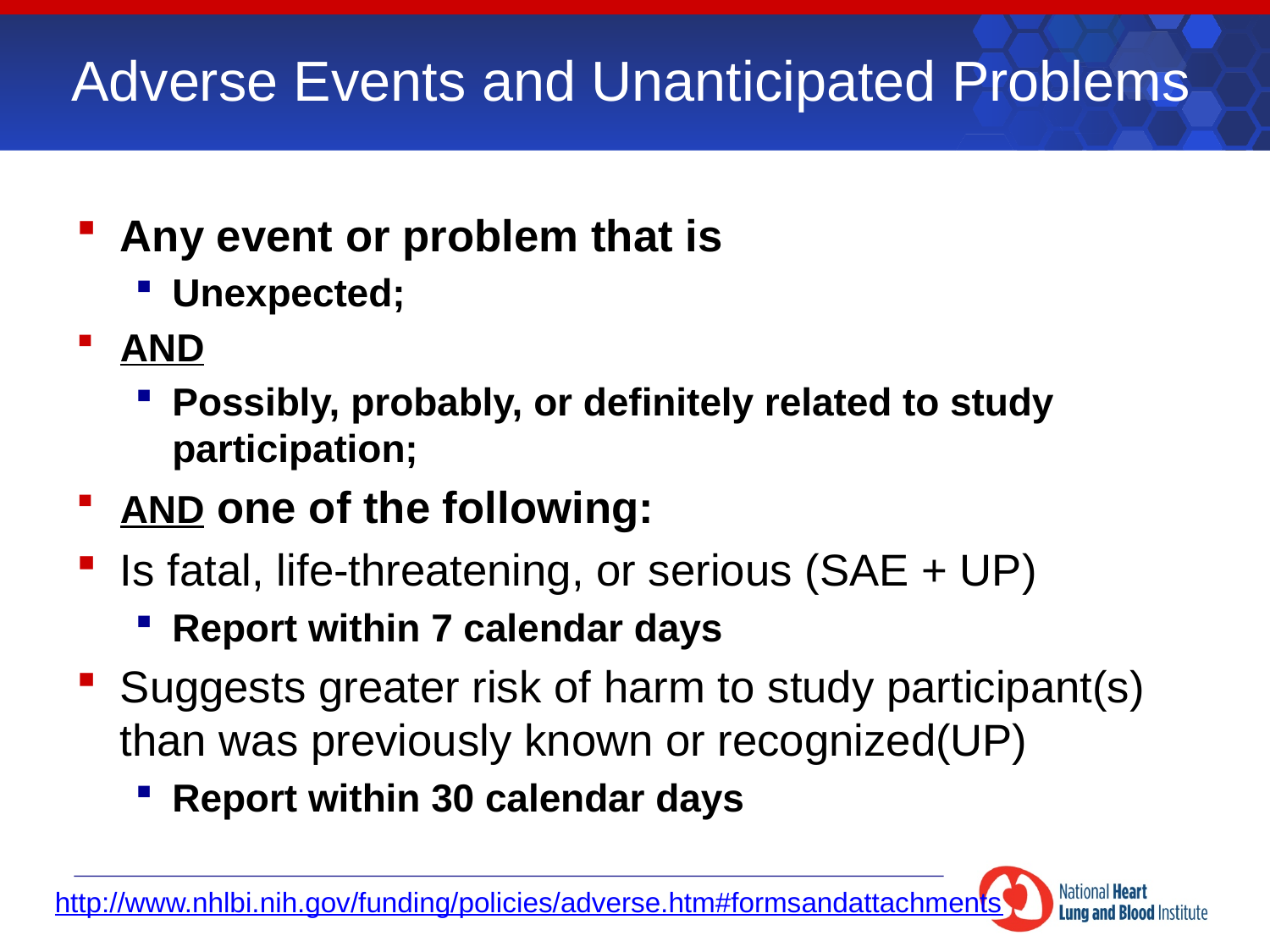

# Adverse Events and Unanticipated Problems
Any event or problem that is
Unexpected;
AND
Possibly, probably, or definitely related to study participation;
AND one of the following:
Is fatal, life-threatening, or serious (SAE + UP)
Report within 7 calendar days
Suggests greater risk of harm to study participant(s) than was previously known or recognized(UP)
Report within 30 calendar days

http://www.nhlbi.nih.gov/funding/policies/adverse.htm#formsandattachments